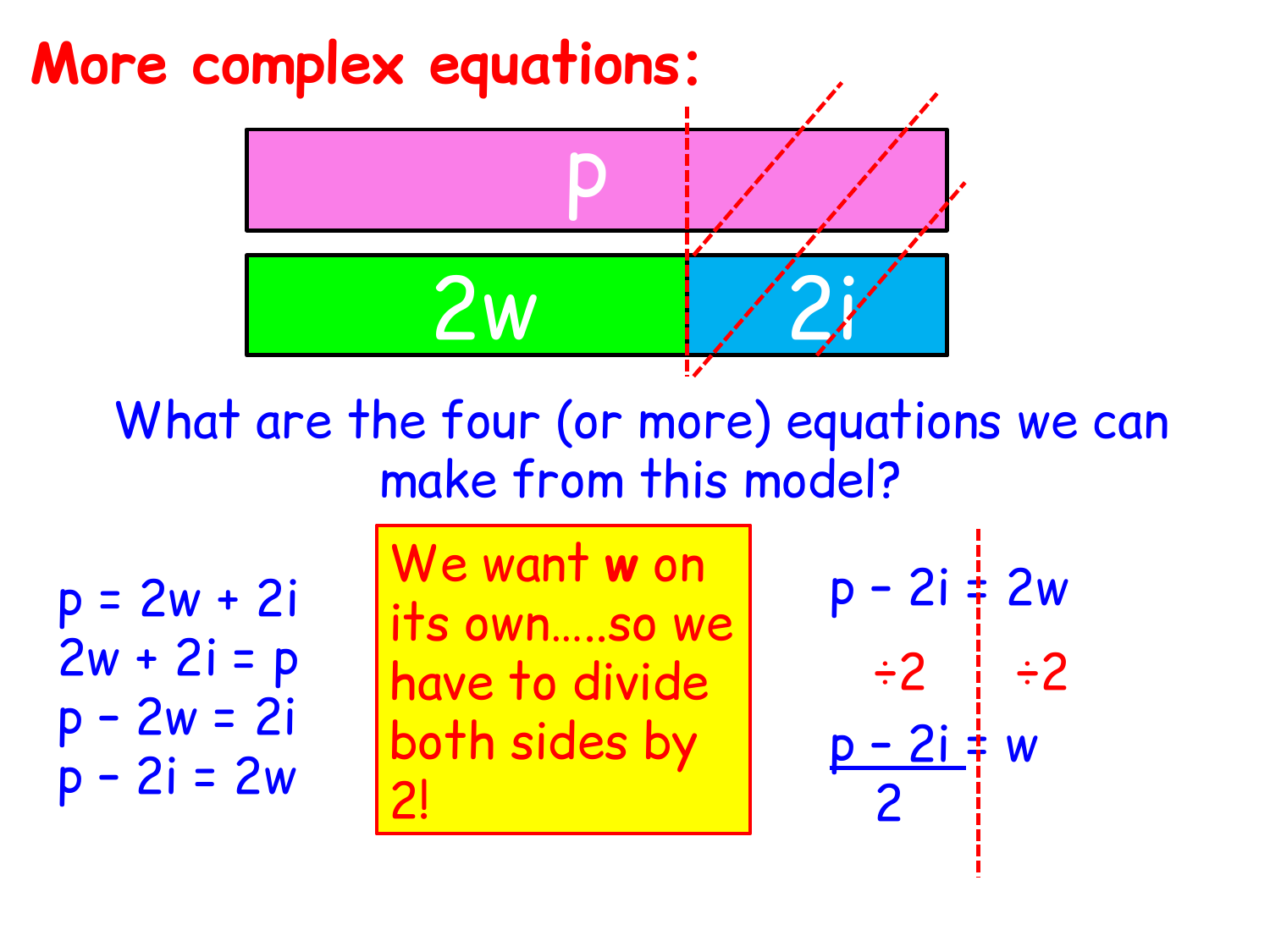

More complex equations:
p

 2i
2w

What are the four (or more) equations we can make from this model?

p = 2w + 2i
2w + 2i = p
p – 2w = 2i
p – 2i = 2w
We want w on its own…..so we have to divide both sides by 2!
p – 2i = 2w

   ÷2      ÷2

p – 2i = w
   2
What if I want to make w the subject of the formula?